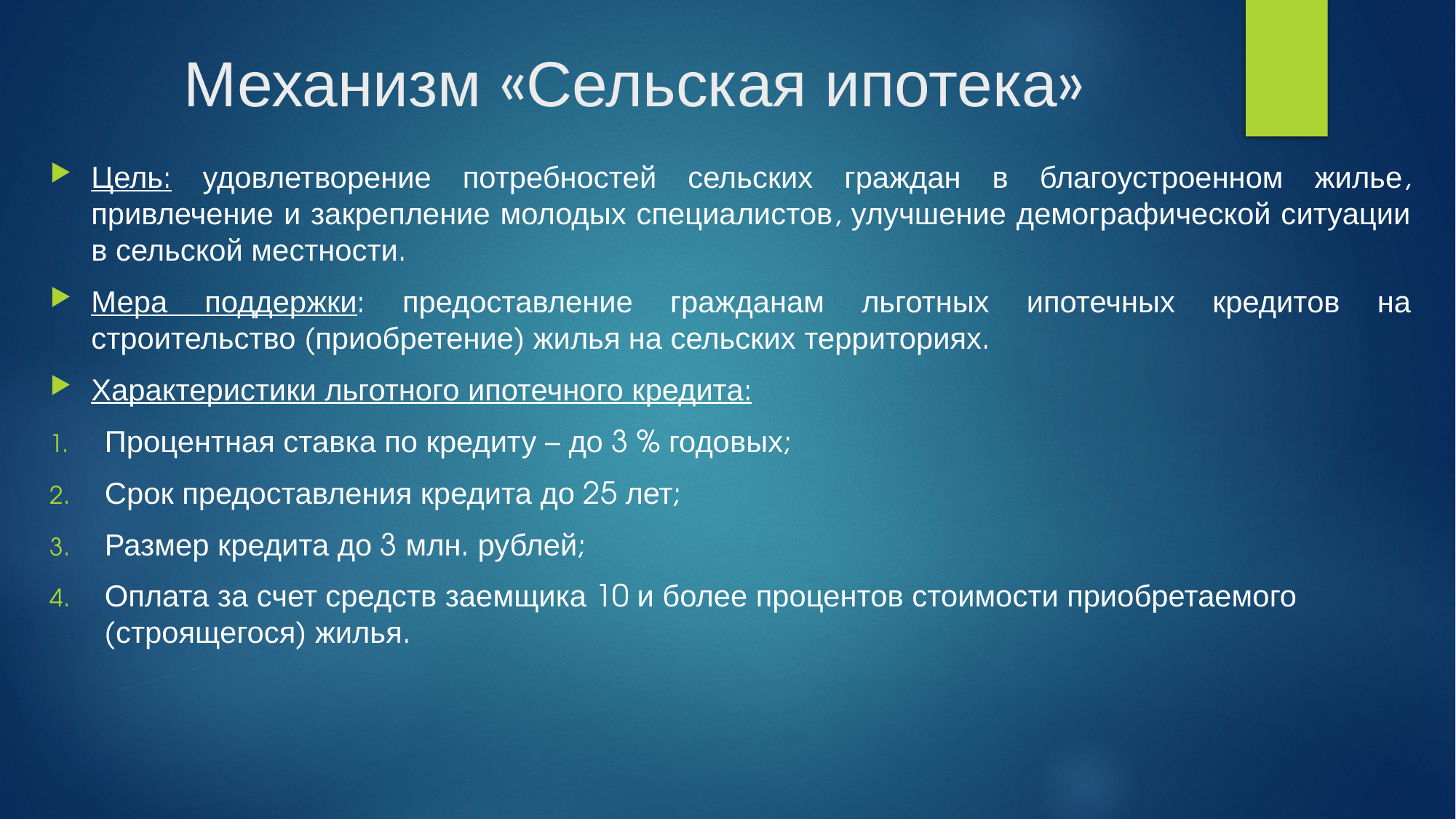

# Механизм «Сельская ипотека»
Цель: удовлетворение потребностей сельских граждан в благоустроенном жилье, привлечение и закрепление молодых специалистов, улучшение демографической ситуации в сельской местности.
Мера поддержки: предоставление гражданам льготных ипотечных кредитов на строительство (приобретение) жилья на сельских территориях.
Характеристики льготного ипотечного кредита:
Процентная ставка по кредиту – до 3 % годовых;
Срок предоставления кредита до 25 лет;
Размер кредита до 3 млн. рублей;
Оплата за счет средств заемщика 10 и более процентов стоимости приобретаемого (строящегося) жилья.